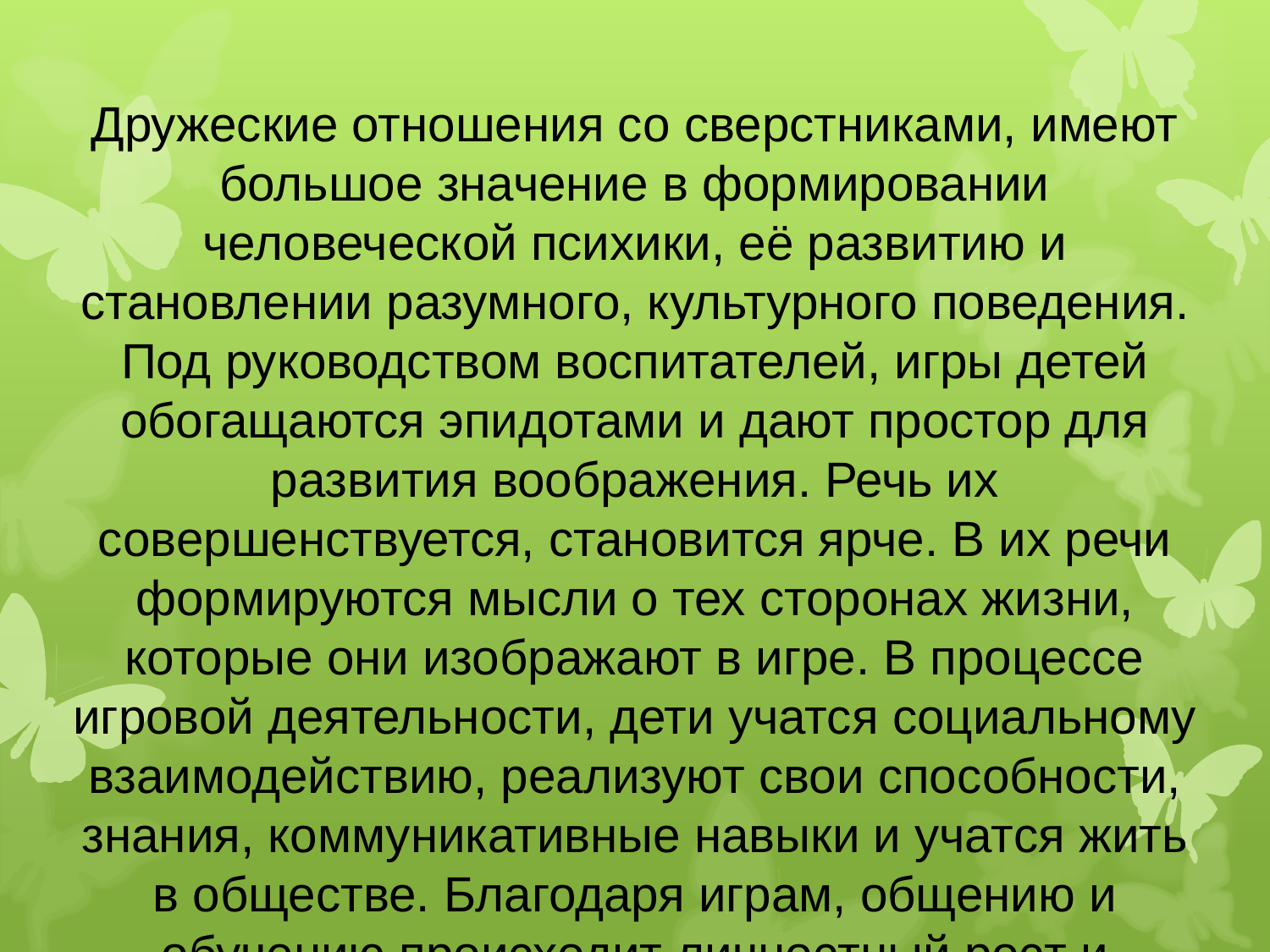

Дружеские отношения со сверстниками, имеют большое значение в формировании человеческой психики, её развитию и становлении разумного, культурного поведения. Под руководством воспитателей, игры детей обогащаются эпидотами и дают простор для развития воображения. Речь их совершенствуется, становится ярче. В их речи формируются мысли о тех сторонах жизни, которые они изображают в игре. В процессе игровой деятельности, дети учатся социальному взаимодействию, реализуют свои способности, знания, коммуникативные навыки и учатся жить в обществе. Благодаря играм, общению и обучению происходит личностный рост и интеллектуальное развитие ребёнка.